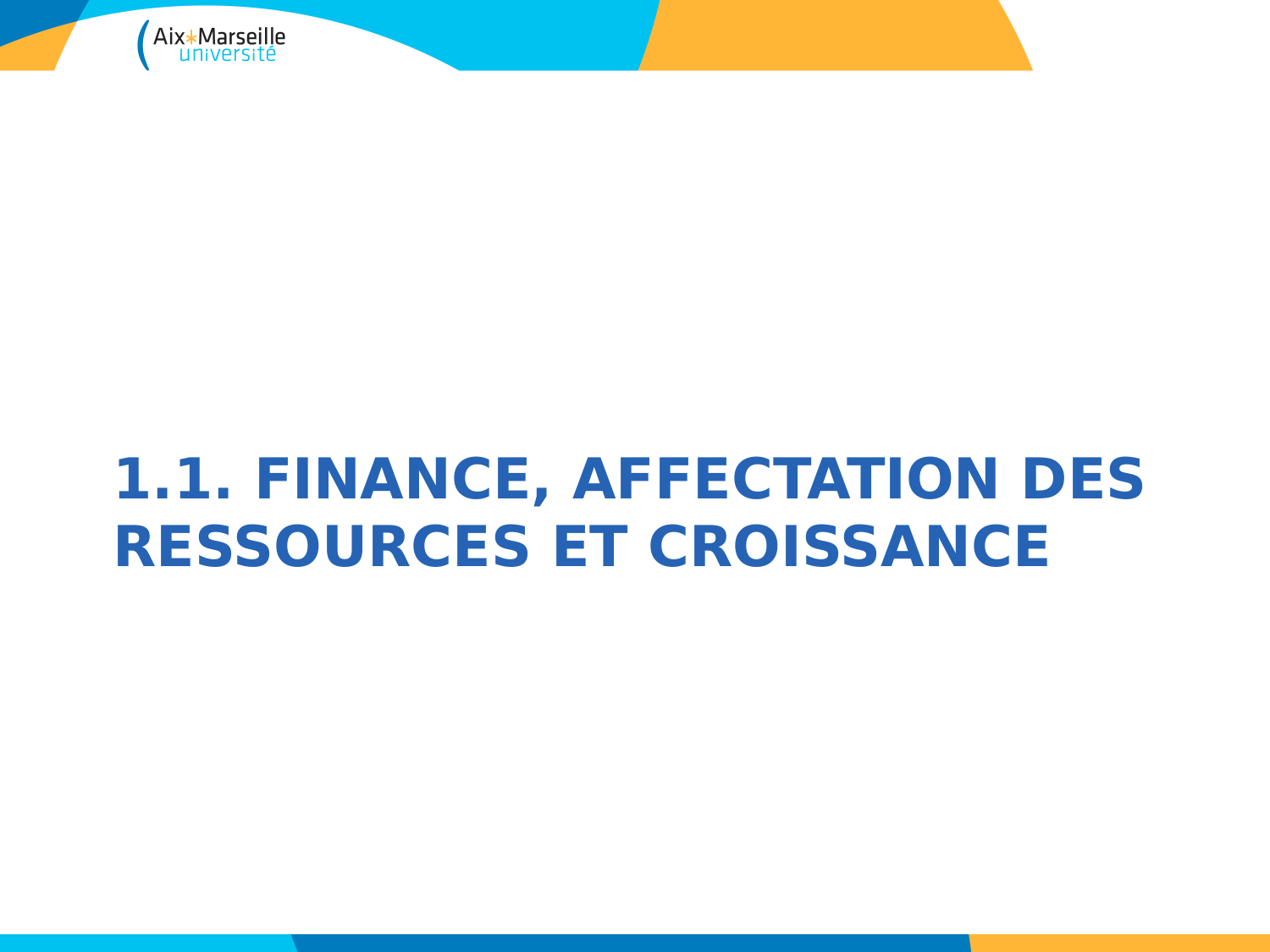

# 1.1. Finance, affectation des ressources et croissance